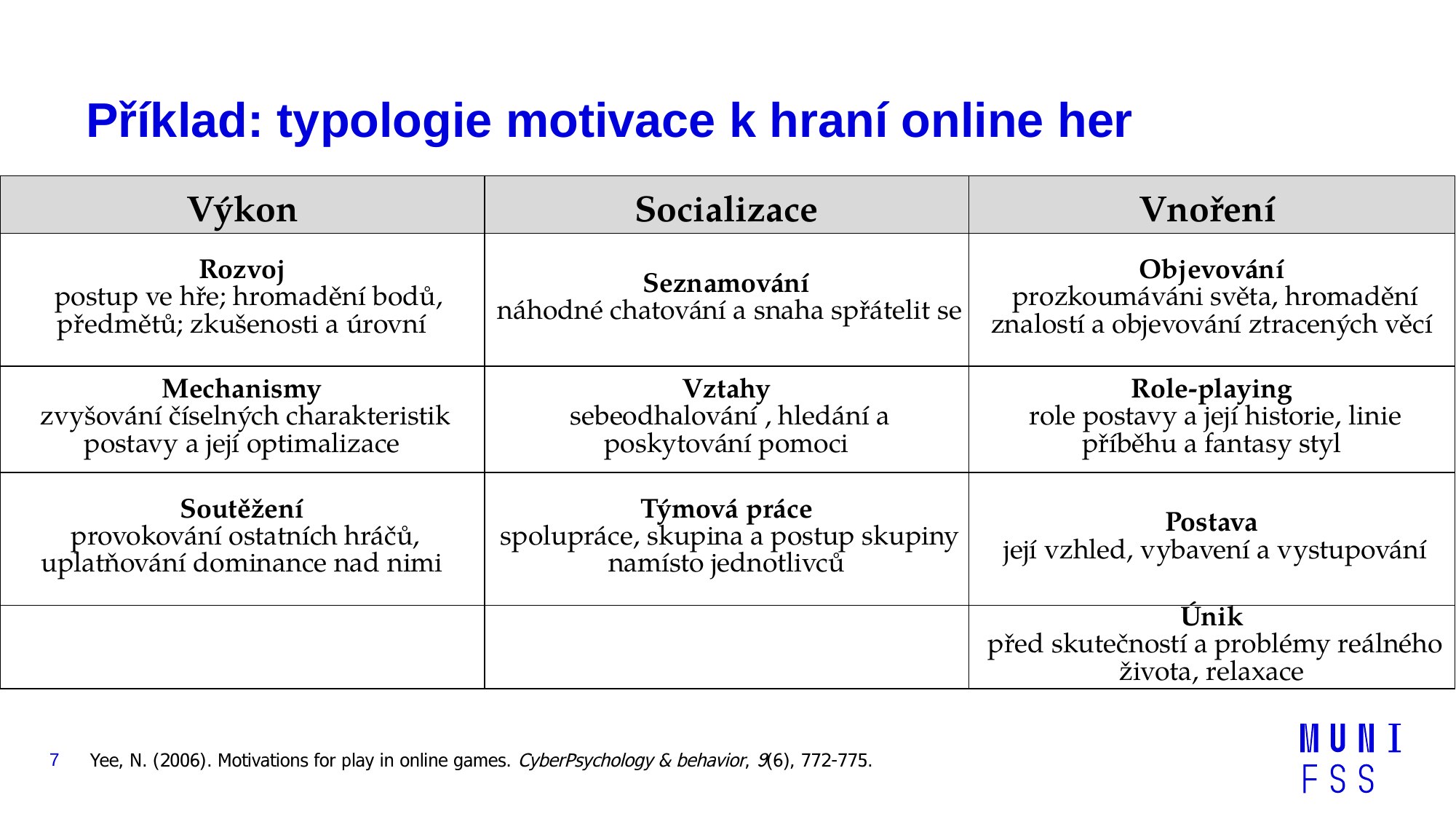

# Příklad: typologie motivace k hraní online her
| Výkon | Socializace | Vnoření |
| --- | --- | --- |
| Rozvoj postup ve hře; hromadění bodů, předmětů; zkušenosti a úrovní | Seznamování náhodné chatování a snaha spřátelit se | Objevování prozkoumáváni světa, hromadění znalostí a objevování ztracených věcí |
| Mechanismy zvyšování číselných charakteristik postavy a její optimalizace | Vztahy sebeodhalování , hledání a poskytování pomoci | Role-playing role postavy a její historie, linie příběhu a fantasy styl |
| Soutěžení provokování ostatních hráčů, uplatňování dominance nad nimi | Týmová práce spolupráce, skupina a postup skupiny namísto jednotlivců | Postava její vzhled, vybavení a vystupování |
|  |  | Únik před skutečností a problémy reálného života, relaxace |
7
Yee, N. (2006). Motivations for play in online games. CyberPsychology & behavior, 9(6), 772-775.